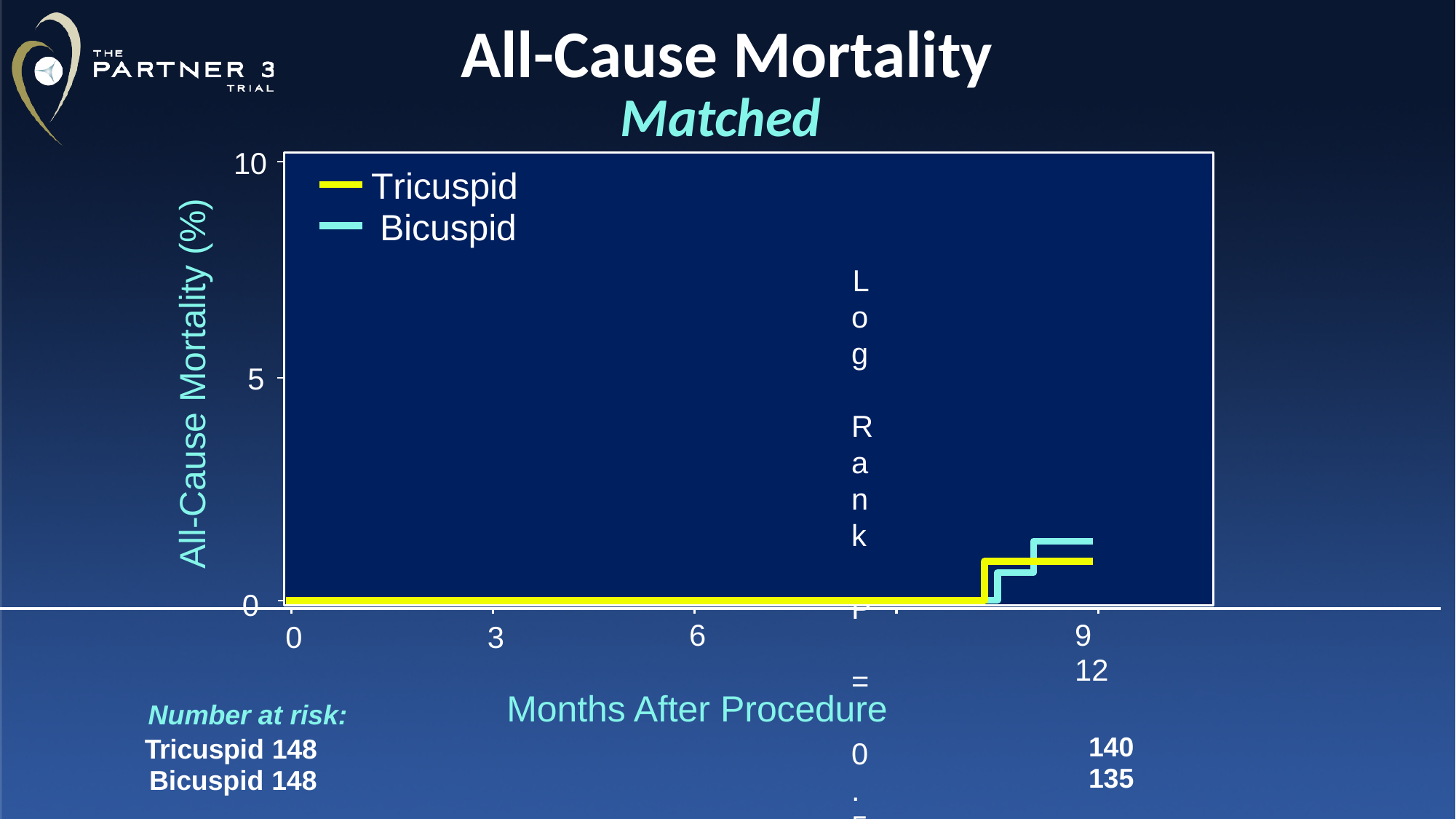

# All-Cause Mortality
Matched
10

Tricuspid  Bicuspid
Log Rank P = 0.58

1.4%
0.7%

All-Cause Mortality (%)

5

0

0
3
6	9	12
Months After Procedure
Number at risk:
Tricuspid 148
Bicuspid 148
140
135